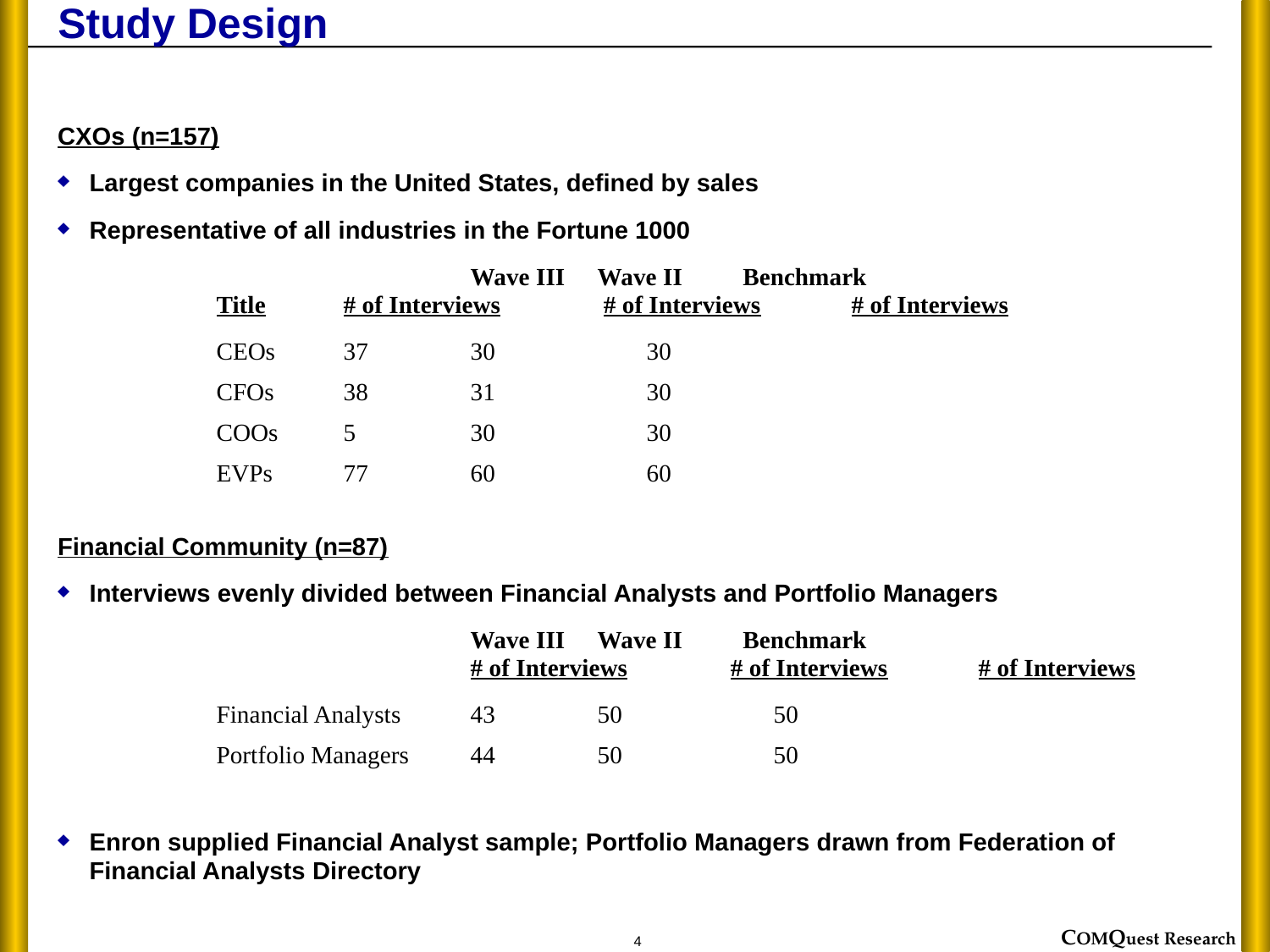

# Study Design
CXOs (n=157)
Largest companies in the United States, defined by sales
Representative of all industries in the Fortune 1000
				Wave III	Wave II	   Benchmark
	Title	# of Interviews	 # of Interviews 	# of Interviews
		CEOs	37	30	        30
		CFOs	38	31	        30
		COOs	5	30	        30
		EVPs	77	60	        60

Financial Community (n=87)
Interviews evenly divided between Financial Analysts and Portfolio Managers
		 	        	Wave III	Wave II	   Benchmark
			# of Interviews	 # of Interviews 	# of Interviews
		Financial Analysts	43	50	        50
		Portfolio Managers	44	50	        50

Enron supplied Financial Analyst sample; Portfolio Managers drawn from Federation of Financial Analysts Directory
4